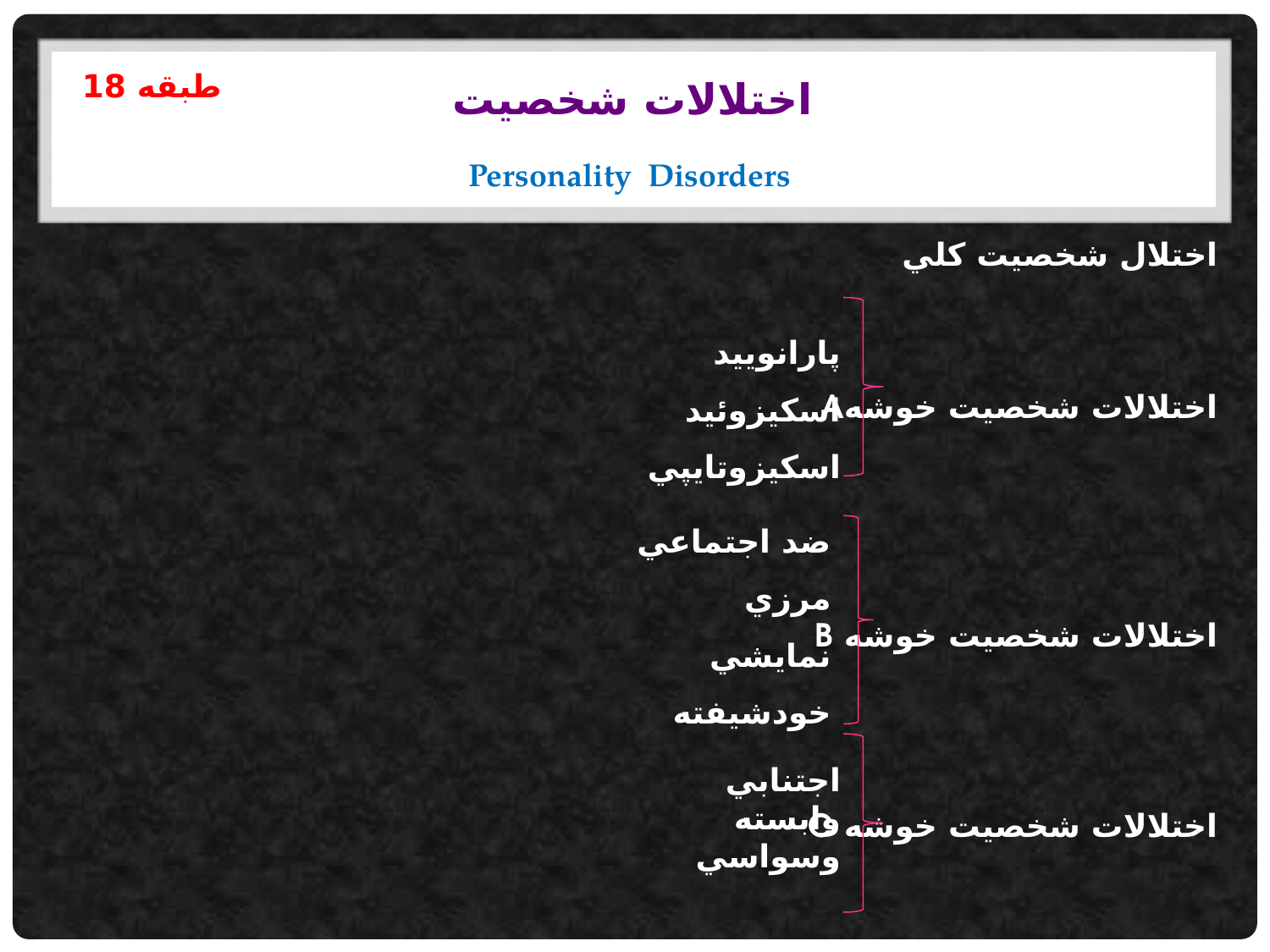

# اختلالات شخصیت
طبقه 18
Personality  Disorders
اختلال شخصيت كلي

اختلالات شخصيت خوشهA

اختلالات شخصيت خوشه B

اختلالات شخصيت خوشه C

پارانوييد
اسكيزوئيد
اسكيزوتايپي

ضد اجتماعي
مرزي
نمايشي
خودشيفته

اجتنابي
وابسته
وسواسي